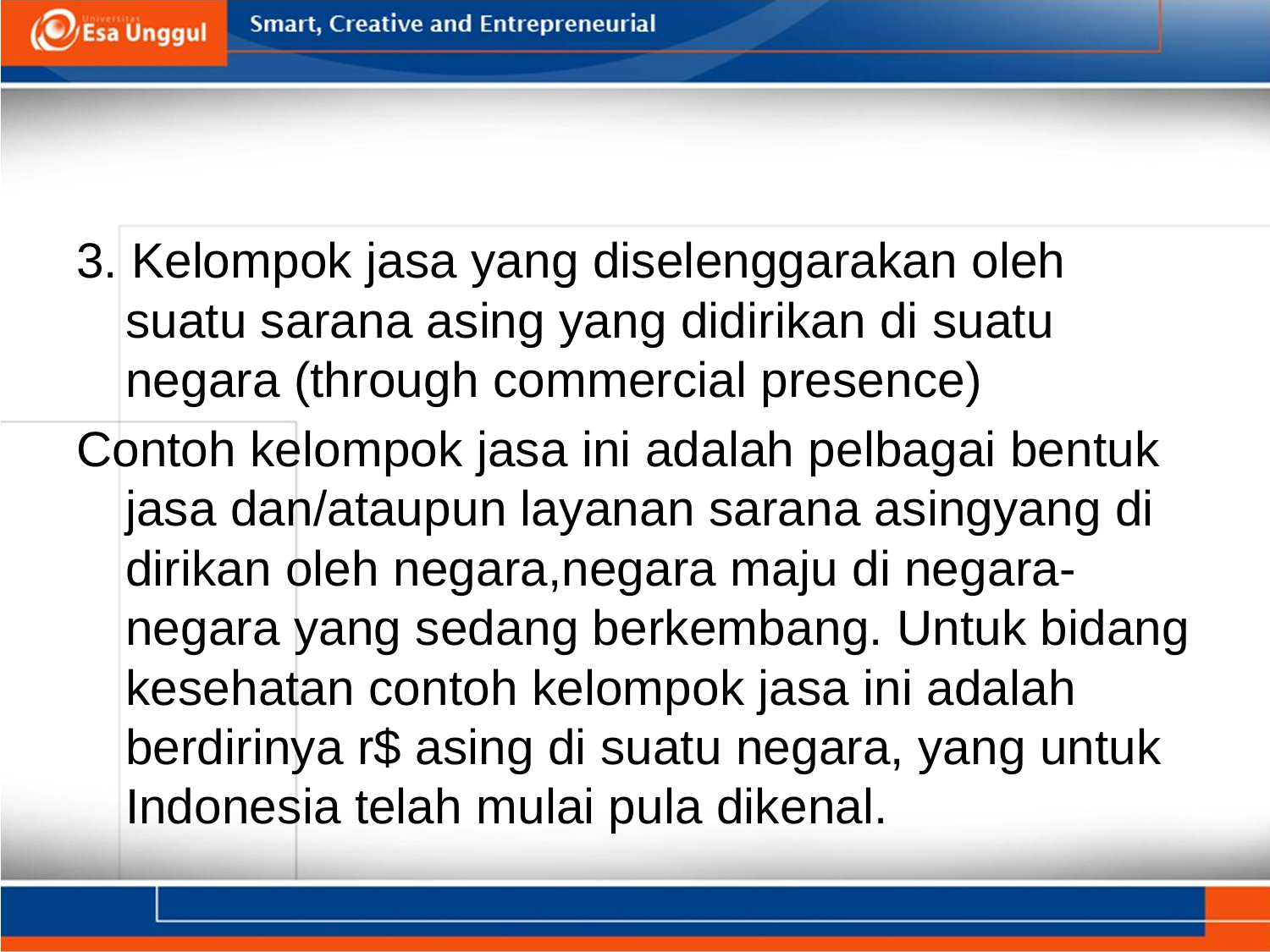

#
3. Kelompok jasa yang diselenggarakan oleh suatu sarana asing yang didirikan di suatu negara (through commercial presence)
Contoh kelompok jasa ini adalah pelbagai bentuk jasa dan/ataupun layanan sarana asingyang di dirikan oleh negara,negara maju di negara-negara yang sedang berkembang. Untuk bidang kesehatan contoh kelompok jasa ini adalah berdirinya r$ asing di suatu negara, yang untuk Indonesia telah mulai pula dikenal.